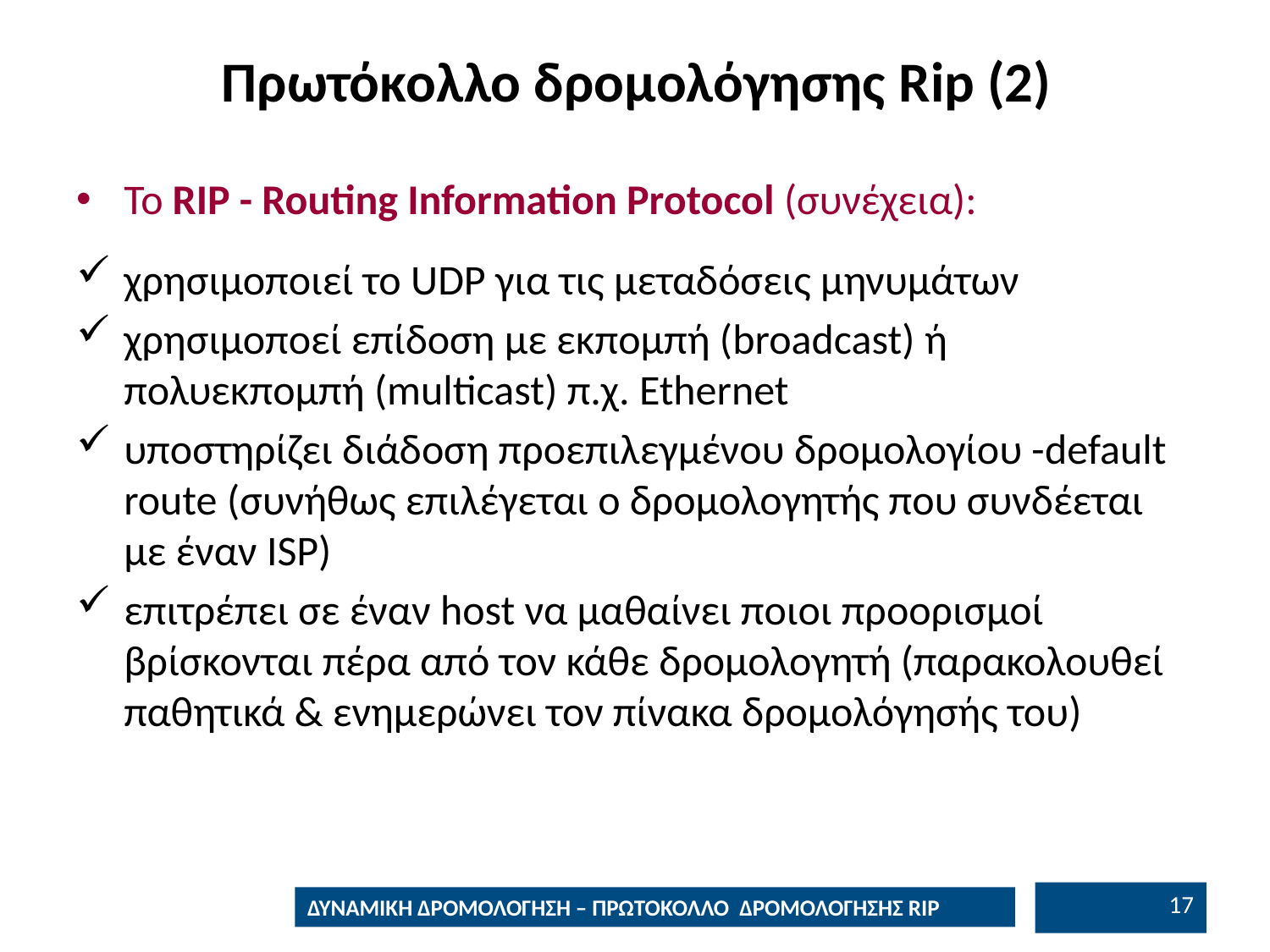

# Πρωτόκολλο δρομολόγησης Rip (2)
Το RIP - Routing Information Protocol (συνέχεια):
χρησιμοποιεί το UDP για τις μεταδόσεις μηνυμάτων
χρησιμοποεί επίδοση με εκπομπή (broadcast) ή πολυεκπομπή (multicast) π.χ. Ethernet
υποστηρίζει διάδοση προεπιλεγμένου δρομολογίου -default route (συνήθως επιλέγεται ο δρομολογητής που συνδέεται με έναν ISP)
επιτρέπει σε έναν host να μαθαίνει ποιοι προορισμοί βρίσκονται πέρα από τον κάθε δρομολογητή (παρακολουθεί παθητικά & ενημερώνει τον πίνακα δρομολόγησής του)

17